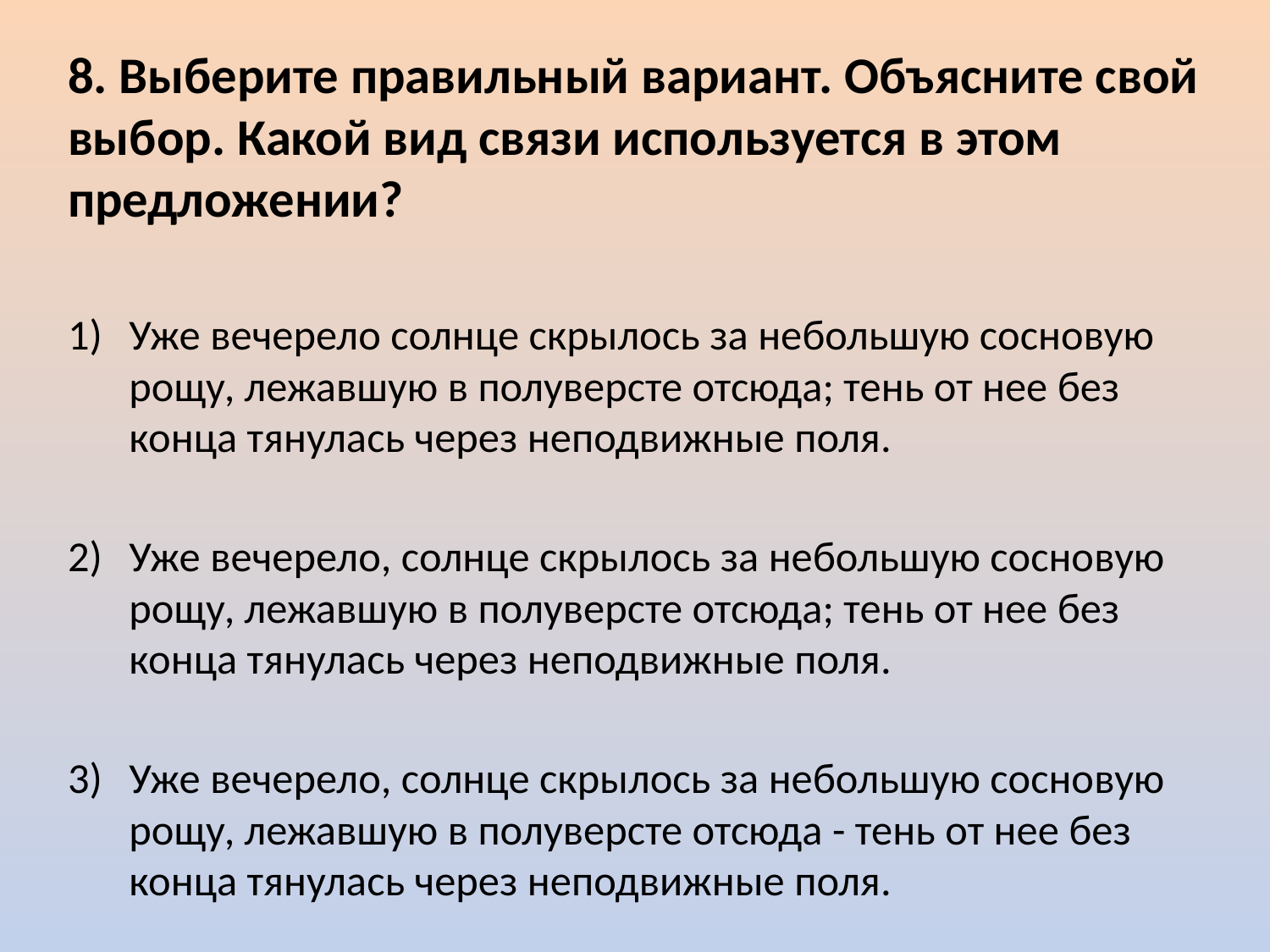

8. Выберите правильный вариант. Объясните свой выбор. Какой вид связи используется в этом предложении?

Уже вечерело солнце скрылось за небольшую сосновую рощу, лежавшую в полуверсте отсюда; тень от нее без конца тянулась через неподвижные поля.

Уже вечерело, солнце скрылось за небольшую сосновую рощу, лежавшую в полуверсте отсюда; тень от нее без конца тянулась через неподвижные поля.

Уже вечерело, солнце скрылось за небольшую сосновую рощу, лежавшую в полуверсте отсюда - тень от нее без конца тянулась через неподвижные поля.